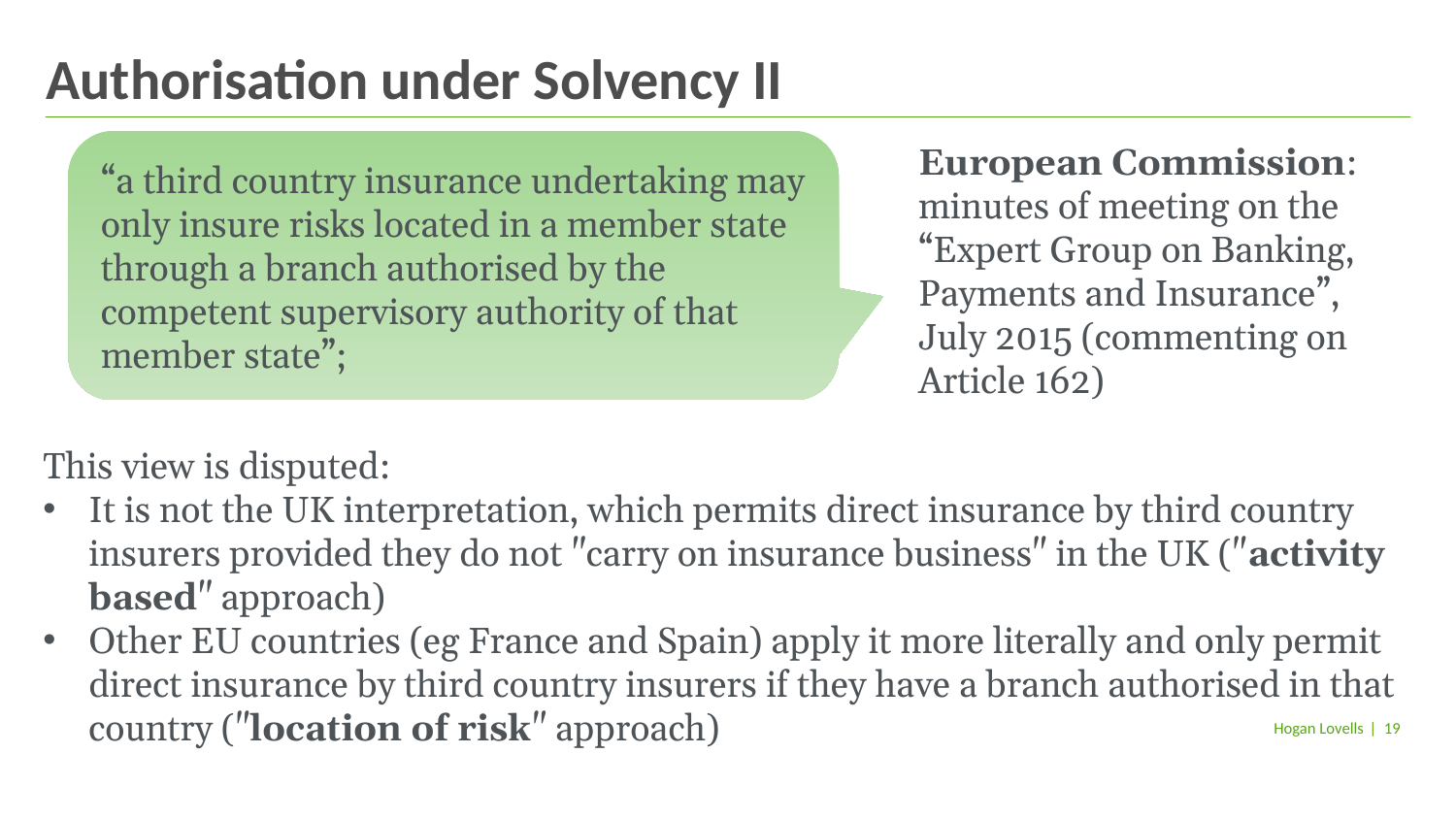

# Authorisation under Solvency II

European Commission: minutes of meeting on the “Expert Group on Banking, Payments and Insurance”, July 2015 (commenting on Article 162)
“a third country insurance undertaking may only insure risks located in a member state through a branch authorised by the competent supervisory authority of that member state”;
This view is disputed:
It is not the UK interpretation, which permits direct insurance by third country insurers provided they do not "carry on insurance business" in the UK ("activity based" approach)
Other EU countries (eg France and Spain) apply it more literally and only permit direct insurance by third country insurers if they have a branch authorised in that country ("location of risk" approach)
|  19
Hogan Lovells